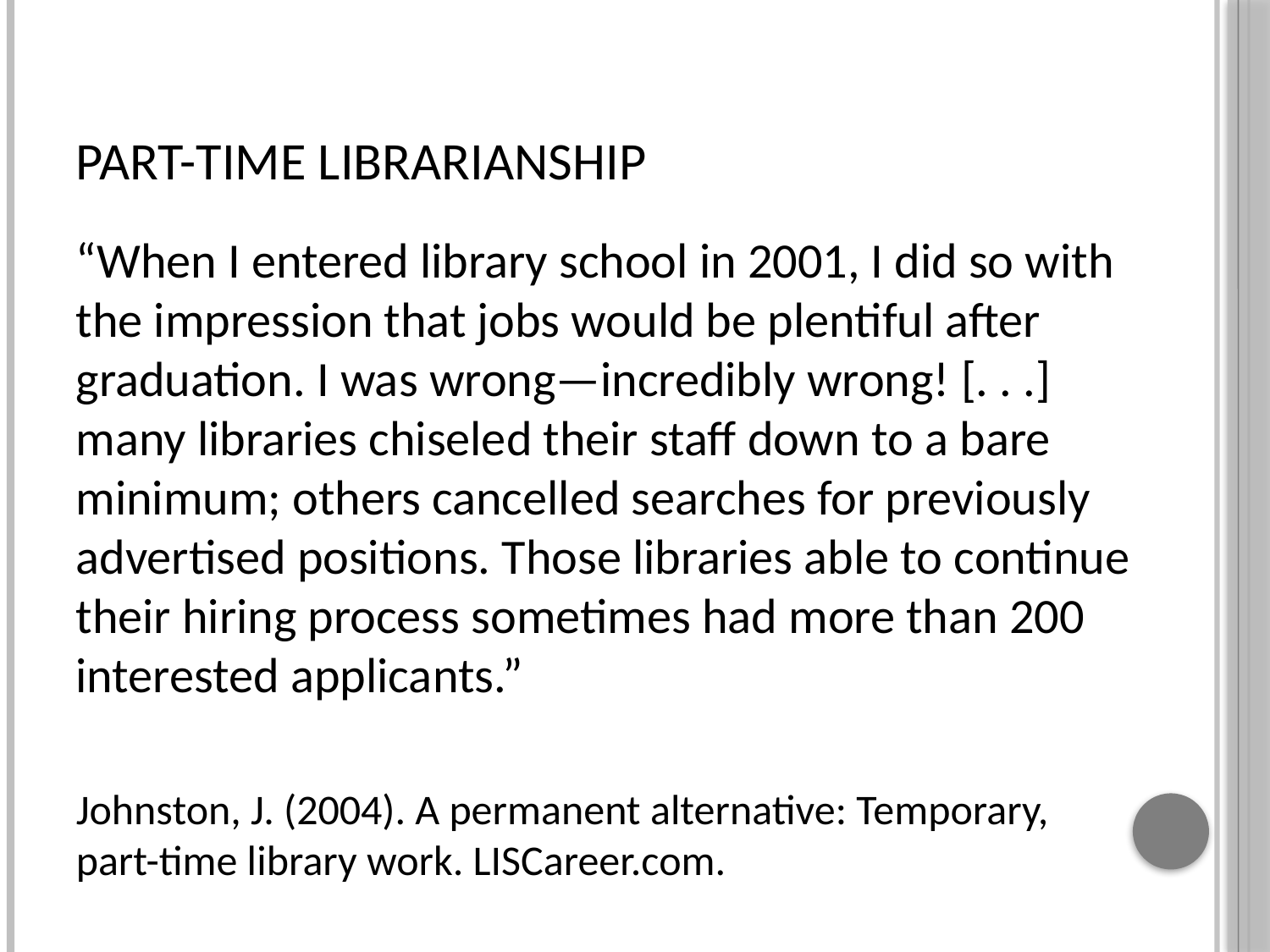

# Part-time librarianship
“When I entered library school in 2001, I did so with the impression that jobs would be plentiful after graduation. I was wrong—incredibly wrong! [. . .] many libraries chiseled their staff down to a bare minimum; others cancelled searches for previously advertised positions. Those libraries able to continue their hiring process sometimes had more than 200 interested applicants.”

Johnston, J. (2004). A permanent alternative: Temporary, part-time library work. LISCareer.com.